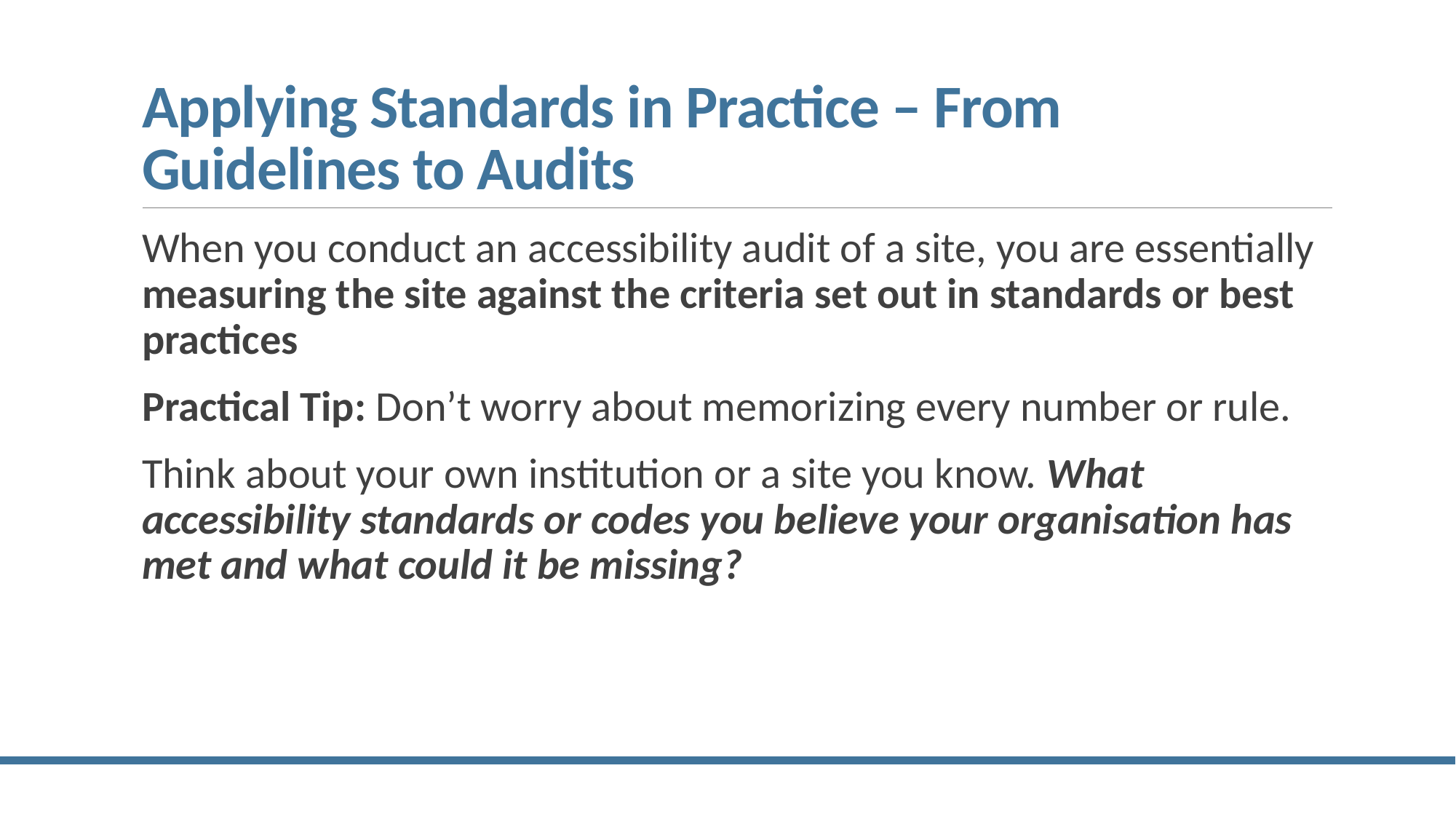

# Applying Standards in Practice – From Guidelines to Audits
When you conduct an accessibility audit of a site, you are essentially measuring the site against the criteria set out in standards or best practices
Practical Tip: Don’t worry about memorizing every number or rule.
Think about your own institution or a site you know. What accessibility standards or codes you believe your organisation has met and what could it be missing?